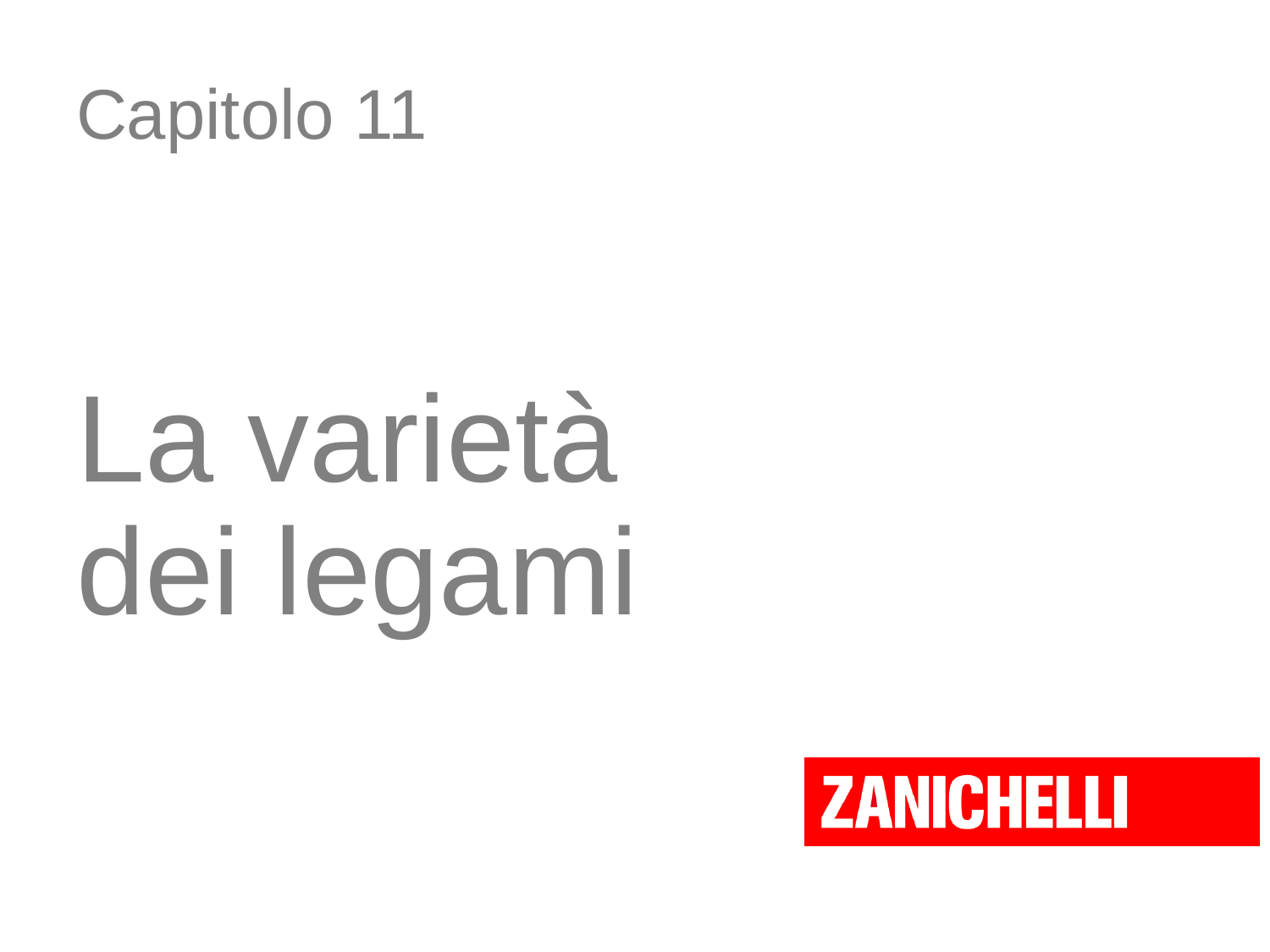

# Capitolo 11
La varietà
dei legami